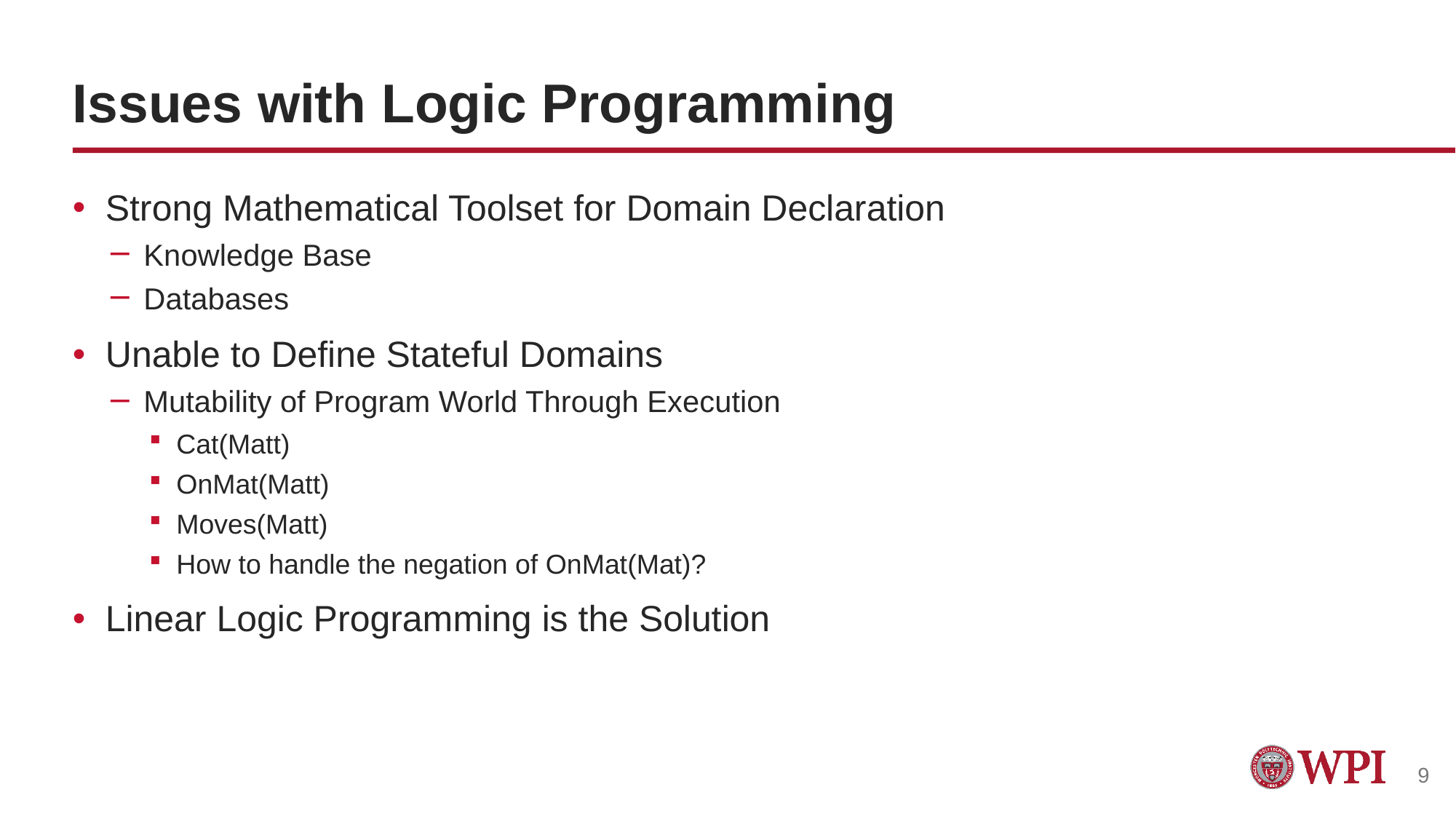

# Issues with Logic Programming
Strong Mathematical Toolset for Domain Declaration
Knowledge Base
Databases
Unable to Define Stateful Domains
Mutability of Program World Through Execution
Cat(Matt)
OnMat(Matt)
Moves(Matt)
How to handle the negation of OnMat(Mat)?
Linear Logic Programming is the Solution
9